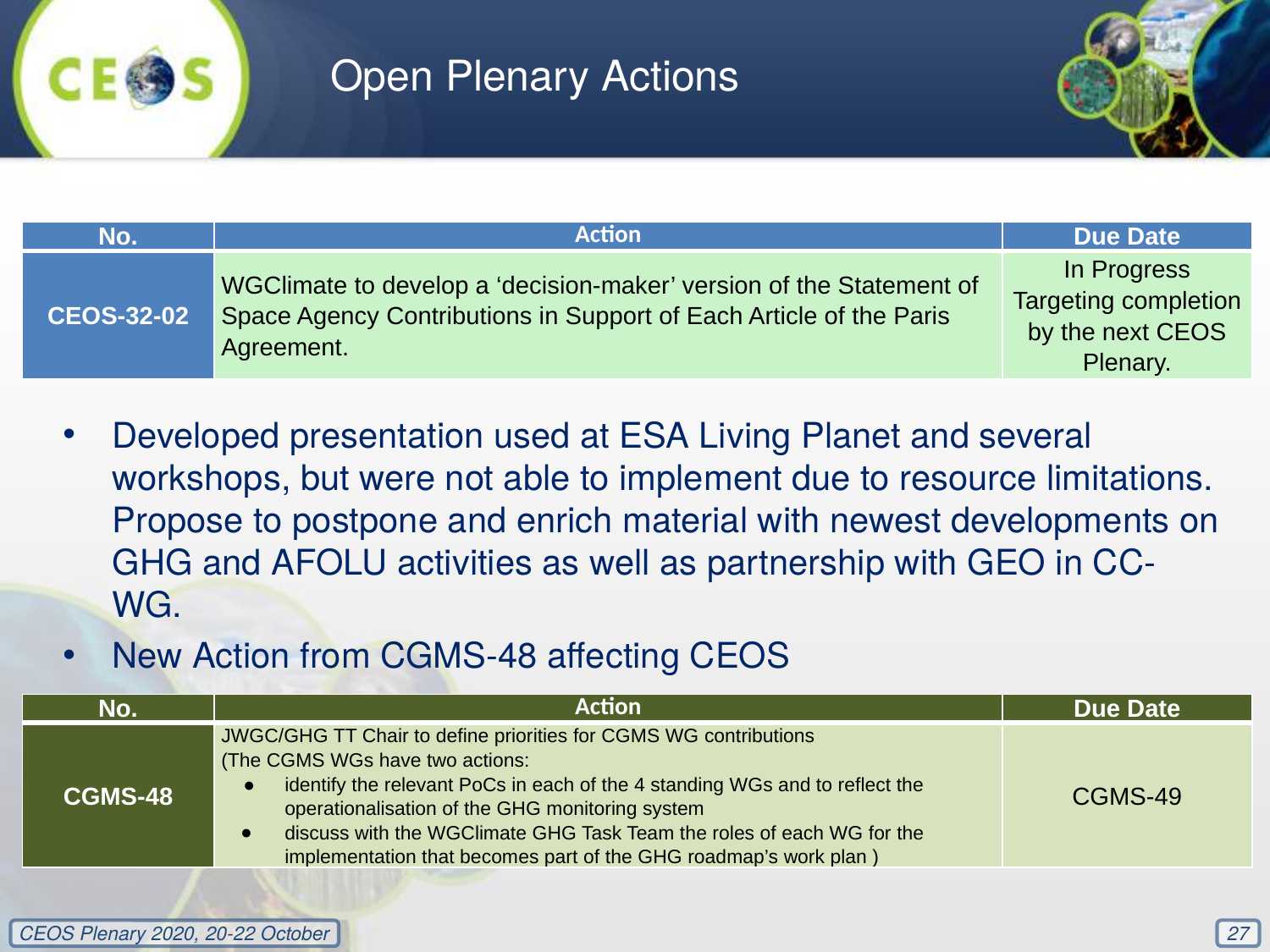

Open Plenary Actions
| No. | Action | Due Date |
| --- | --- | --- |
| CEOS-32-02 | WGClimate to develop a ‘decision-maker’ version of the Statement of Space Agency Contributions in Support of Each Article of the Paris Agreement. | In Progress Targeting completion by the next CEOS Plenary. |
Developed presentation used at ESA Living Planet and several workshops, but were not able to implement due to resource limitations. Propose to postpone and enrich material with newest developments on GHG and AFOLU activities as well as partnership with GEO in CC-WG.
New Action from CGMS-48 affecting CEOS
| No. | Action | Due Date |
| --- | --- | --- |
| CGMS-48 | JWGC/GHG TT Chair to define priorities for CGMS WG contributions (The CGMS WGs have two actions: identify the relevant PoCs in each of the 4 standing WGs and to reflect the operationalisation of the GHG monitoring system discuss with the WGClimate GHG Task Team the roles of each WG for the implementation that becomes part of the GHG roadmap’s work plan ) | CGMS-49 |
27